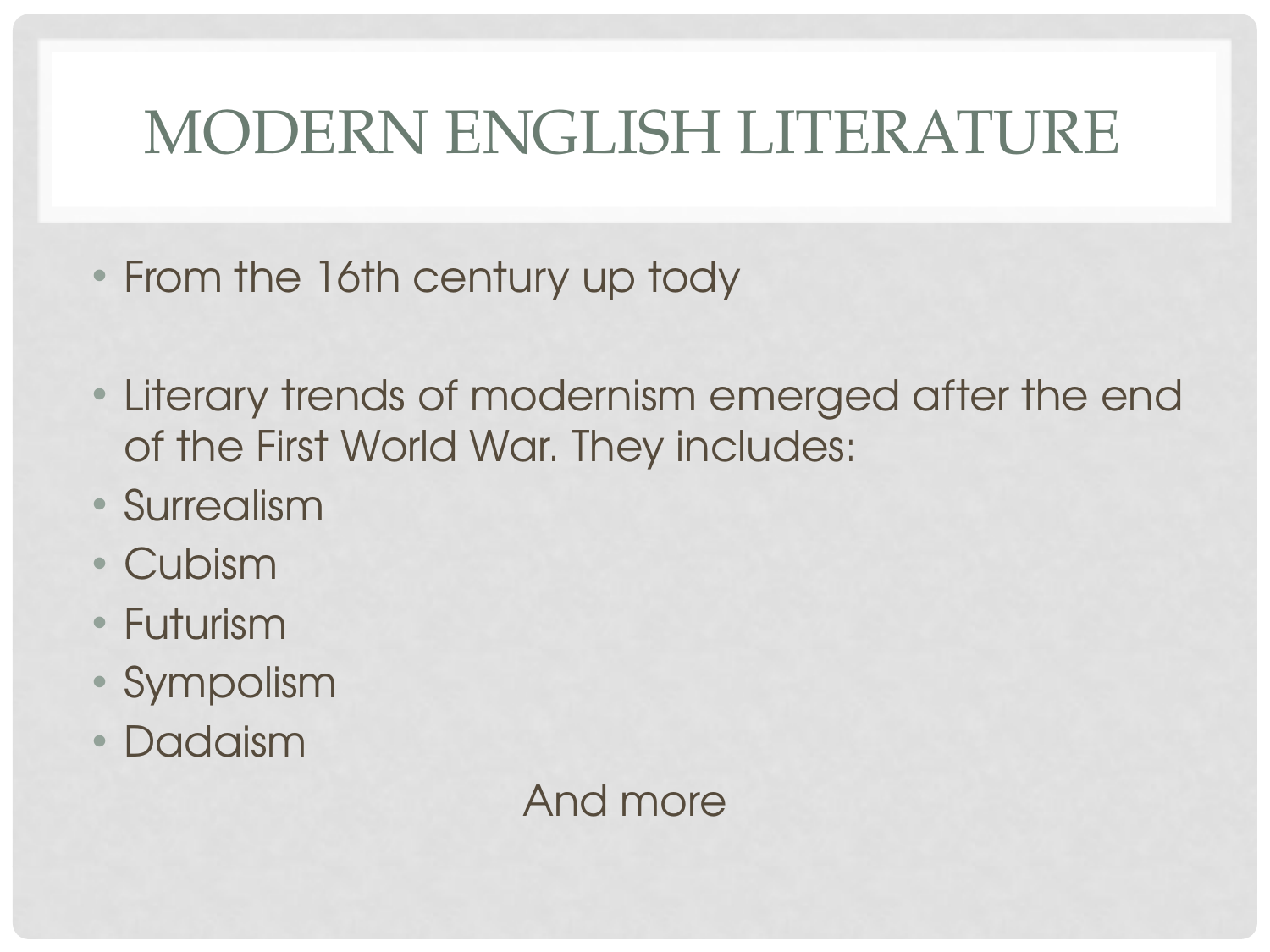

# Modern english literature
From the 16th century up tody

Literary trends of modernism emerged after the end of the First World War. They includes:
Surrealism
Cubism
Futurism
Sympolism
Dadaism
                                     And more